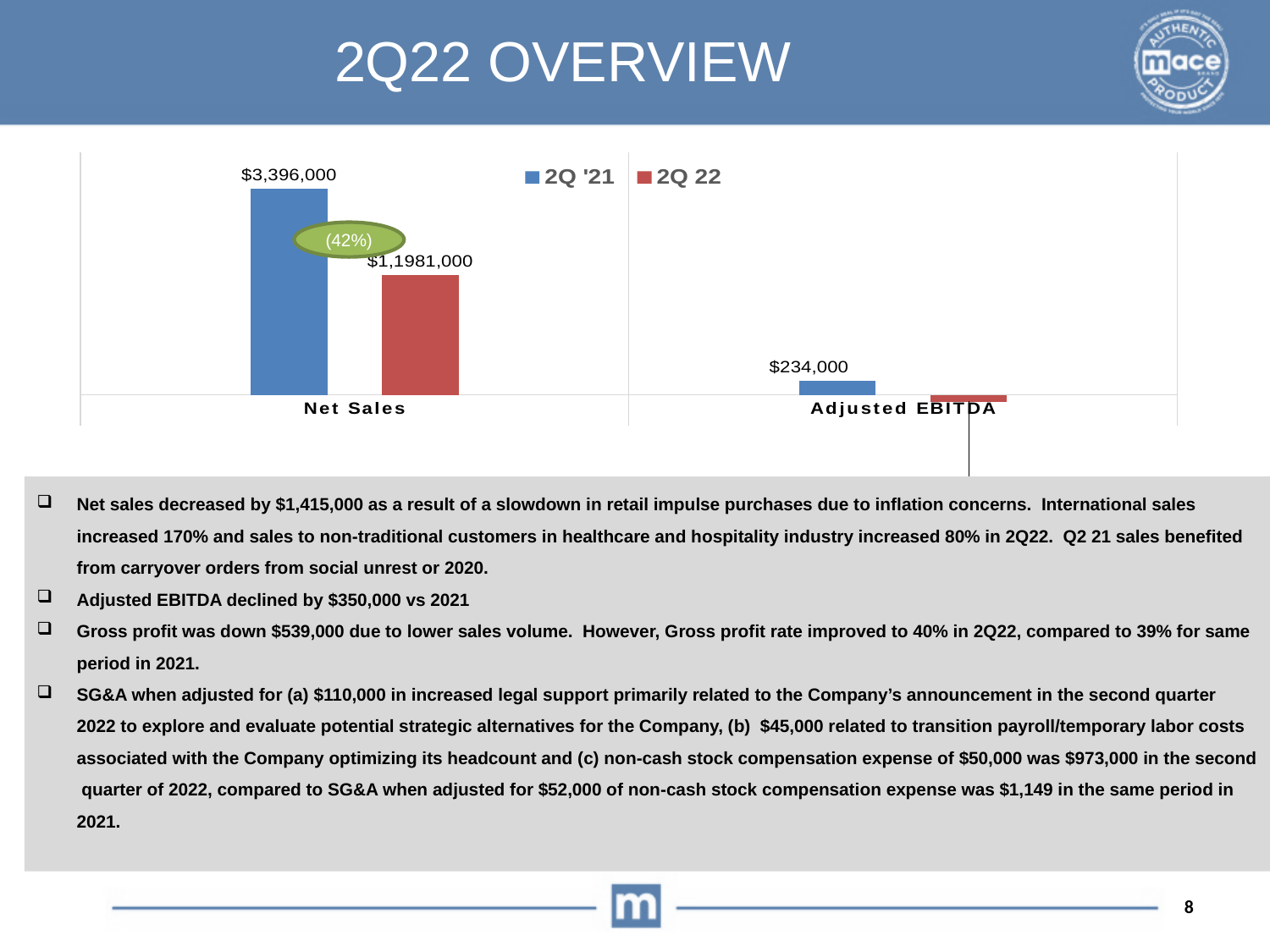

2Q22 OVERVIEW

### Chart

| Category | 2Q '21 | 2Q 22 |
|---|---|---|
| Net Sales | 3396.0 | 1981.0 |
| Adjusted EBITDA | 234.0 | -116.0 |
(42%)
Net sales decreased by $1,415,000 as a result of a slowdown in retail impulse purchases due to inflation concerns.  International sales increased 170% and sales to non-traditional customers in healthcare and hospitality industry increased 80% in 2Q22.  Q2 21 sales benefited from carryover orders from social unrest or 2020.
Adjusted EBITDA declined by $350,000 vs 2021
Gross profit was down $539,000 due to lower sales volume.  However, Gross profit rate improved to 40% in 2Q22, compared to 39% for same period in 2021.
SG&A when adjusted for (a) $110,000 in increased legal support primarily related to the Company’s announcement in the second quarter 2022 to explore and evaluate potential strategic alternatives for the Company, (b)  $45,000 related to transition payroll/temporary labor costs associated with the Company optimizing its headcount and (c) non-cash stock compensation expense of $50,000 was $973,000 in the second  quarter of 2022, compared to SG&A when adjusted for $52,000 of non-cash stock compensation expense was $1,149 in the same period in 2021.

8